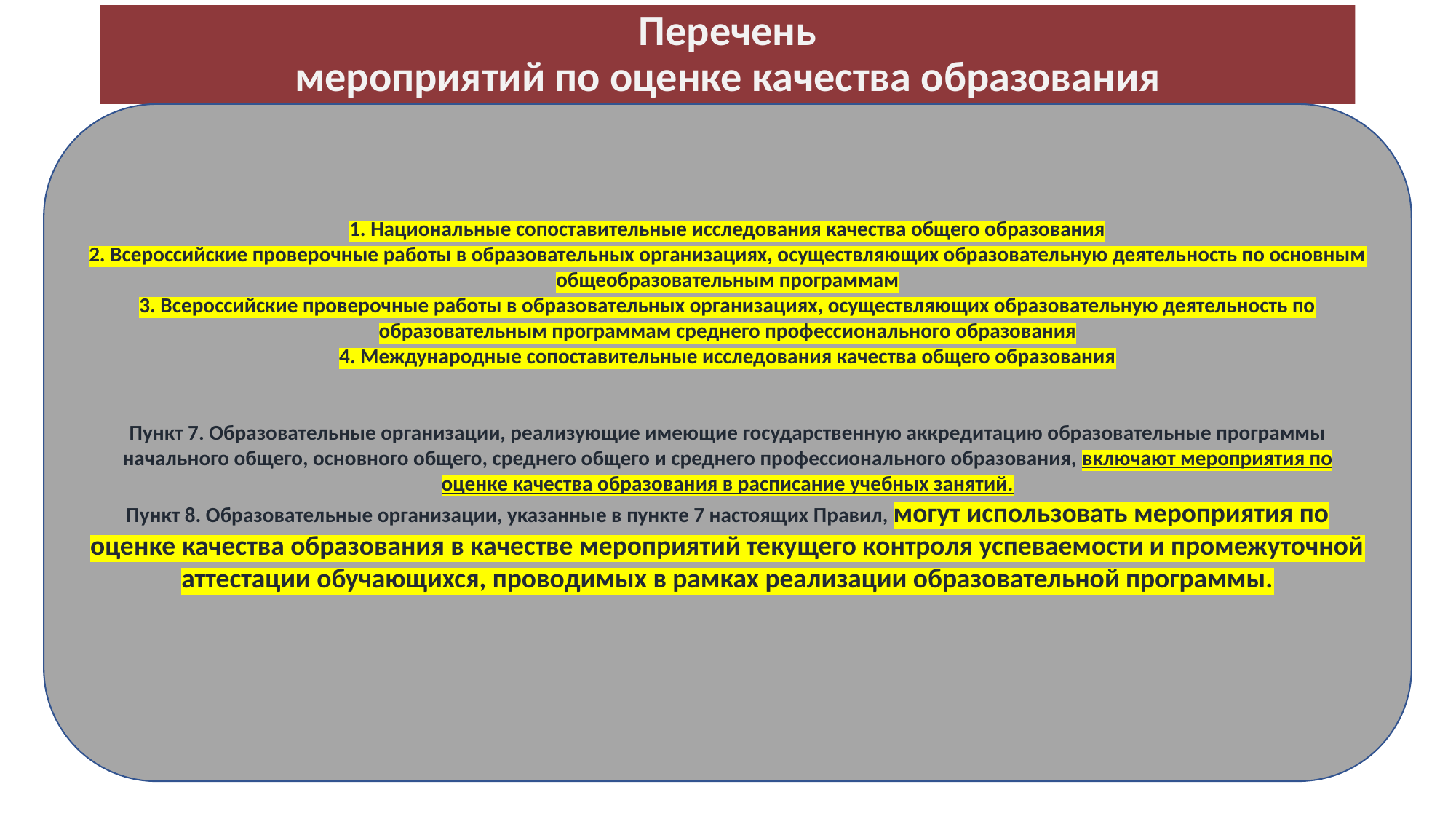

# Перечень мероприятий по оценке качества образования

1. Национальные сопоставительные исследования качества общего образования
2. Всероссийские проверочные работы в образовательных организациях, осуществляющих образовательную деятельность по основным общеобразовательным программам
3. Всероссийские проверочные работы в образовательных организациях, осуществляющих образовательную деятельность по образовательным программам среднего профессионального образования
4. Международные сопоставительные исследования качества общего образования

Пункт 7. Образовательные организации, реализующие имеющие государственную аккредитацию образовательные программы начального общего, основного общего, среднего общего и среднего профессионального образования, включают мероприятия по оценке качества образования в расписание учебных занятий.
Пункт 8. Образовательные организации, указанные в пункте 7 настоящих Правил, могут использовать мероприятия по оценке качества образования в качестве мероприятий текущего контроля успеваемости и промежуточной аттестации обучающихся, проводимых в рамках реализации образовательной программы.